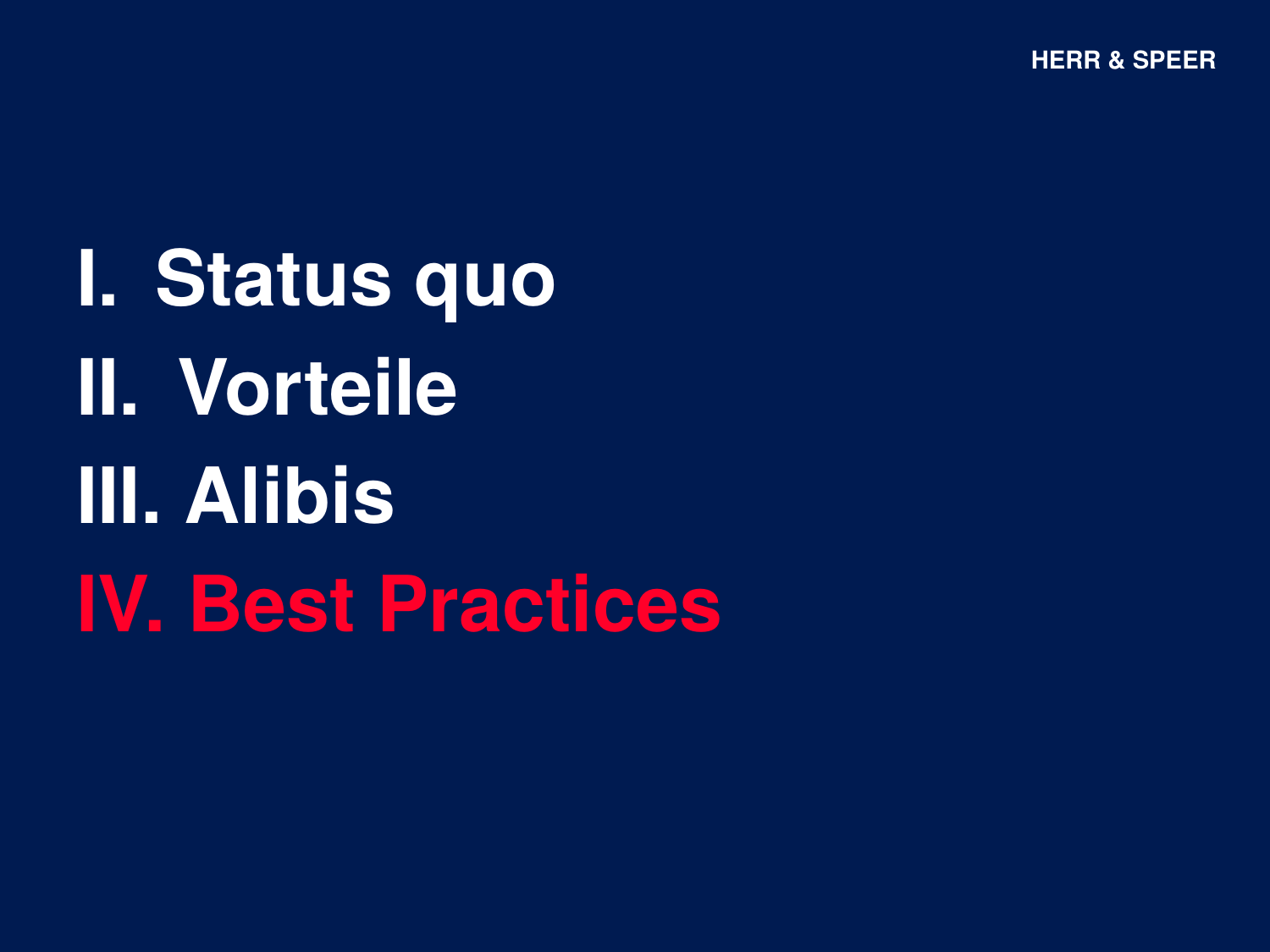

HERR & SPEER
Status quo
 Vorteile
 Alibis
 Best Practices